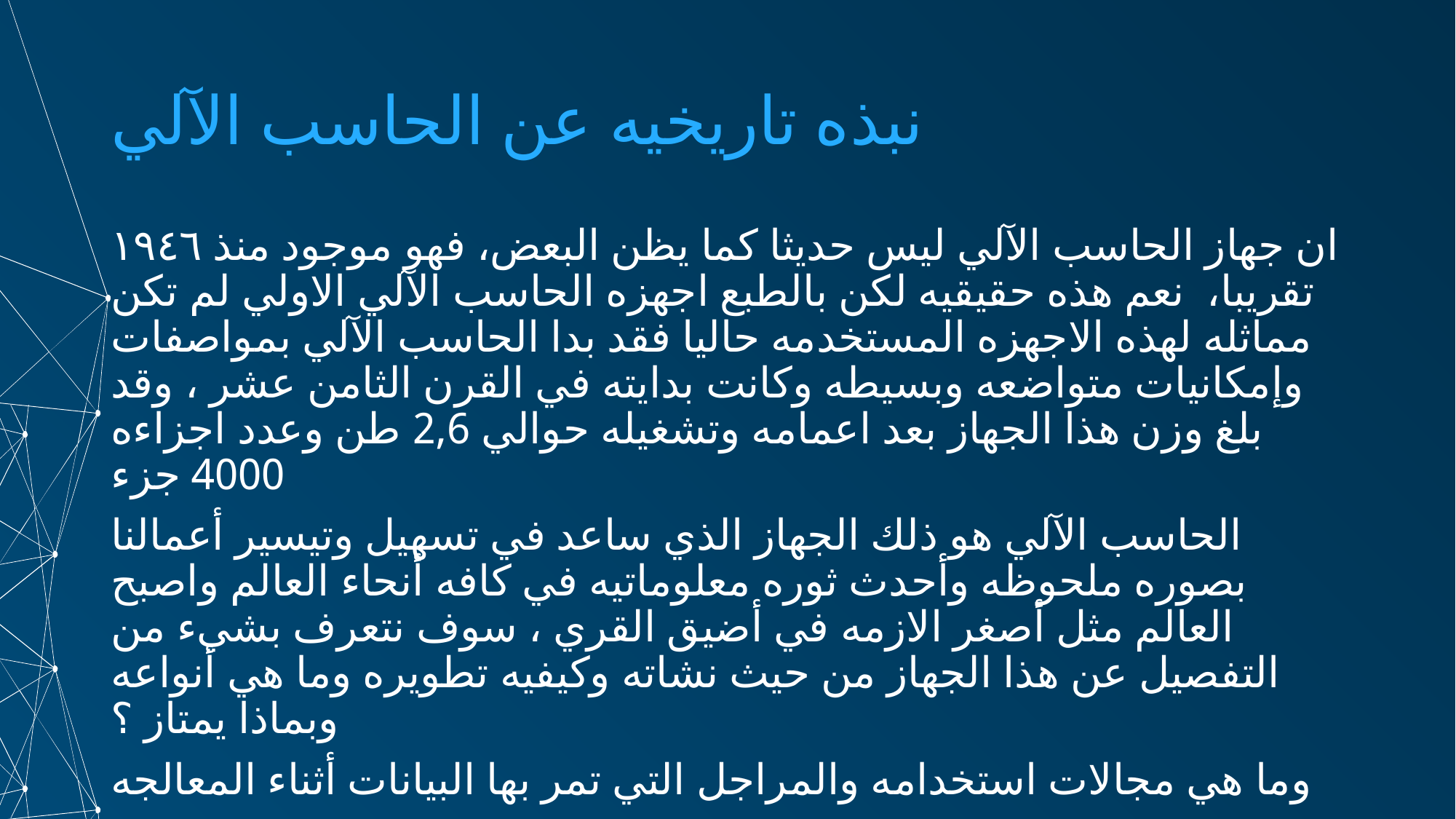

# نبذه تاريخيه عن الحاسب الآلي
ان جهاز الحاسب الآلي ليس حديثا كما يظن البعض، فهو موجود منذ ١٩٤٦ تقريبا،  نعم هذه حقيقيه لكن بالطبع اجهزه الحاسب الآلي الاولي لم تكن مماثله لهذه الاجهزه المستخدمه حاليا فقد بدا الحاسب الآلي بمواصفات وإمكانيات متواضعه وبسيطه وكانت بدايته في القرن الثامن عشر ، وقد بلغ وزن هذا الجهاز بعد اعمامه وتشغيله حوالي 2,6 طن وعدد اجزاءه 4000 جزء
الحاسب الآلي هو ذلك الجهاز الذي ساعد في تسهيل وتيسير أعمالنا بصوره ملحوظه وأحدث ثوره معلوماتيه في كافه أنحاء العالم واصبح العالم مثل أصغر الازمه في أضيق القري ، سوف نتعرف بشيء من التفصيل عن هذا الجهاز من حيث نشاته وكيفيه تطويره وما هي أنواعه وبماذا يمتاز ؟
وما هي مجالات استخدامه والمراجل التي تمر بها البيانات أثناء المعالجه